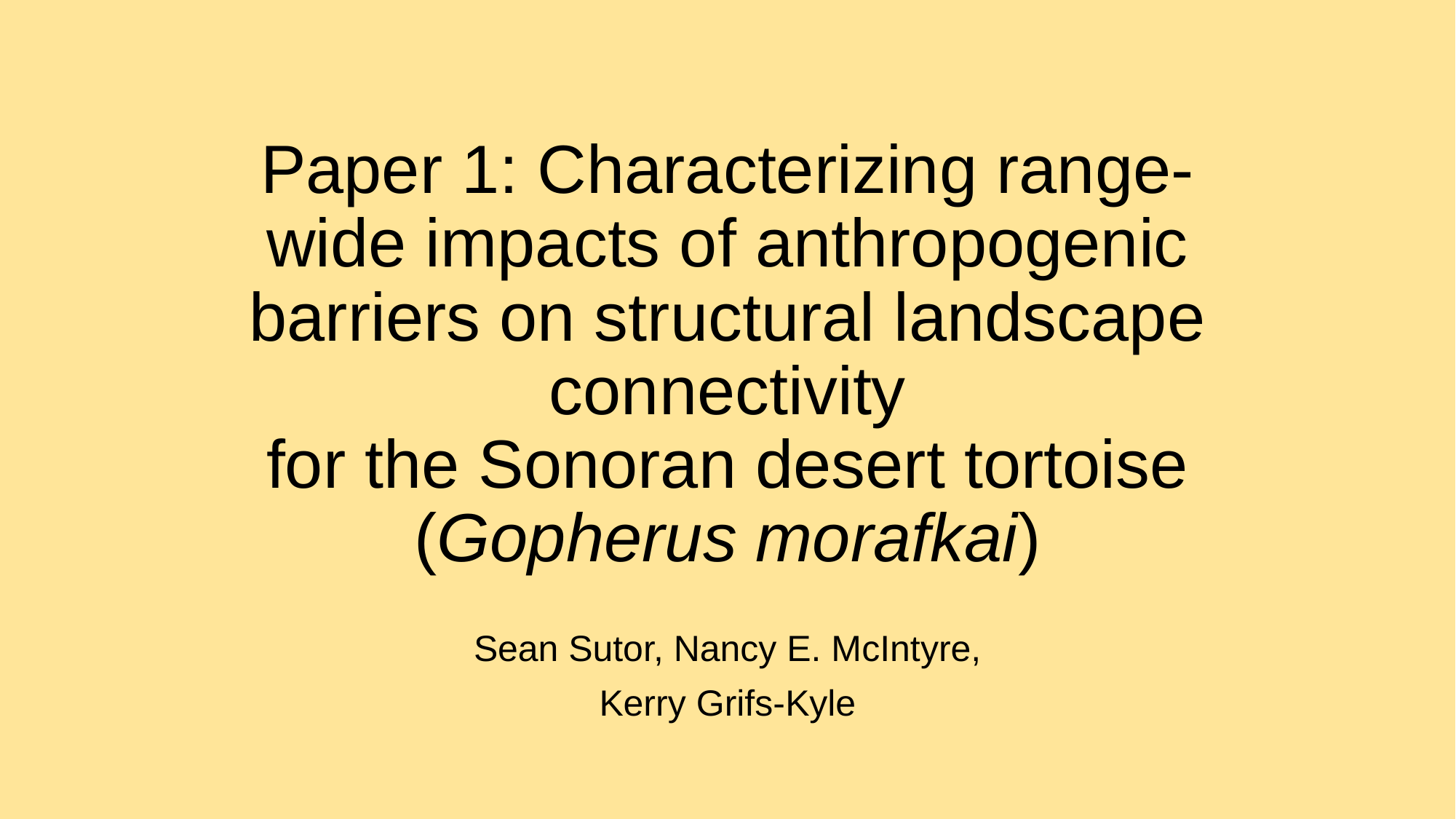

# Paper 1: Characterizing range‐wide impacts of anthropogenic
barriers on structural landscape connectivity
for the Sonoran desert tortoise (Gopherus morafkai)
Sean Sutor, Nancy E. McIntyre,
Kerry Grifs‐Kyle